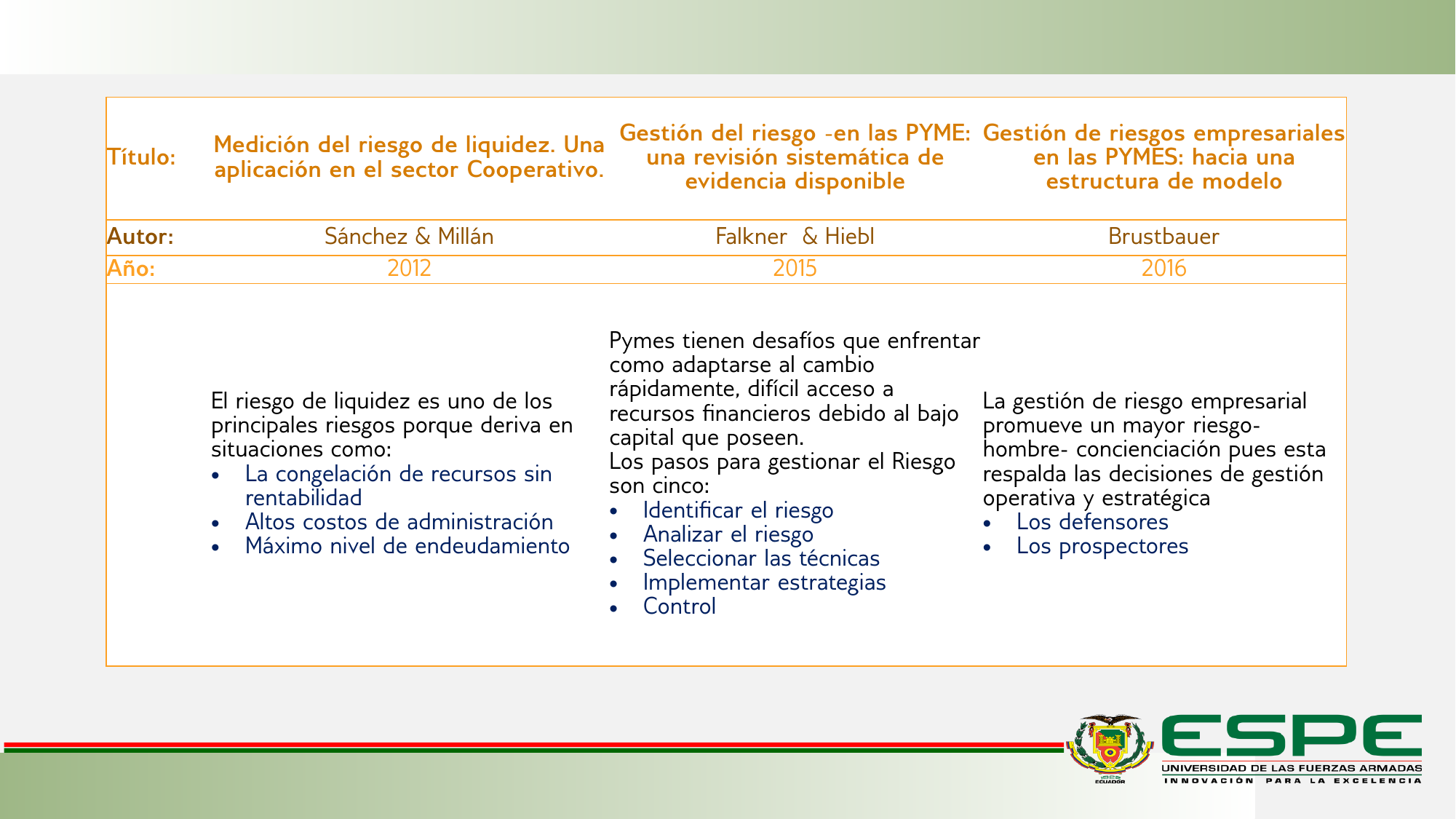

| Título: | Medición del riesgo de liquidez. Una aplicación en el sector Cooperativo. | Gestión del riesgo -en las PYME: una revisión sistemática de evidencia disponible | Gestión de riesgos empresariales en las PYMES: hacia una estructura de modelo |
| --- | --- | --- | --- |
| Autor: | Sánchez & Millán | Falkner & Hiebl | Brustbauer |
| Año: | 2012 | 2015 | 2016 |
|  | El riesgo de liquidez es uno de los principales riesgos porque deriva en situaciones como: La congelación de recursos sin rentabilidad Altos costos de administración Máximo nivel de endeudamiento | Pymes tienen desafíos que enfrentar como adaptarse al cambio rápidamente, difícil acceso a recursos financieros debido al bajo capital que poseen. Los pasos para gestionar el Riesgo son cinco: Identificar el riesgo Analizar el riesgo Seleccionar las técnicas Implementar estrategias Control | La gestión de riesgo empresarial promueve un mayor riesgo- hombre- concienciación pues esta respalda las decisiones de gestión operativa y estratégica Los defensores Los prospectores |